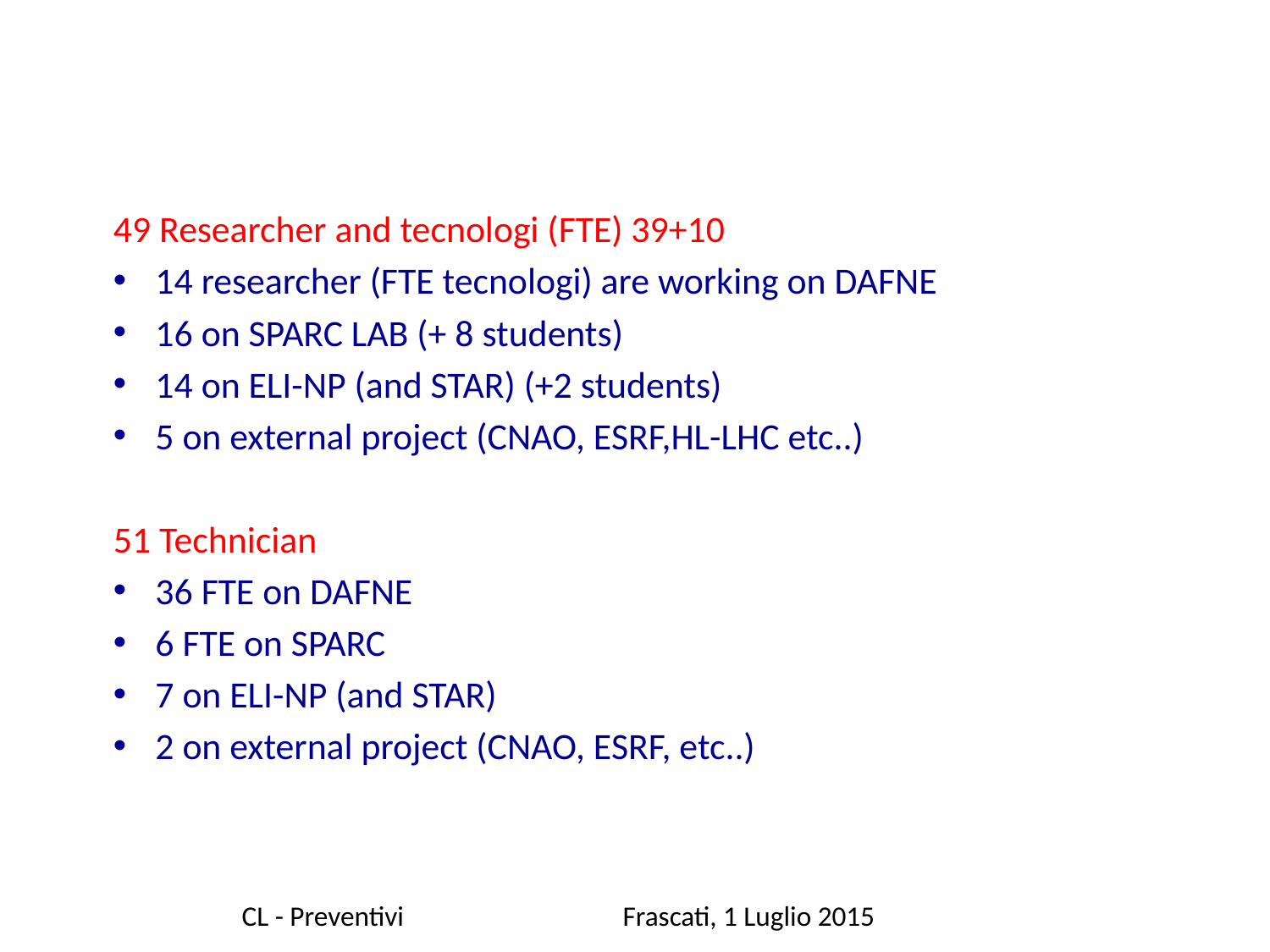

49 Researcher and tecnologi (FTE) 39+10
14 researcher (FTE tecnologi) are working on DAFNE
16 on SPARC LAB (+ 8 students)
14 on ELI-NP (and STAR) (+2 students)
5 on external project (CNAO, ESRF,HL-LHC etc..)

51 Technician
36 FTE on DAFNE
6 FTE on SPARC
7 on ELI-NP (and STAR)
2 on external project (CNAO, ESRF, etc..)

CL - Preventivi 		Frascati, 1 Luglio 2015